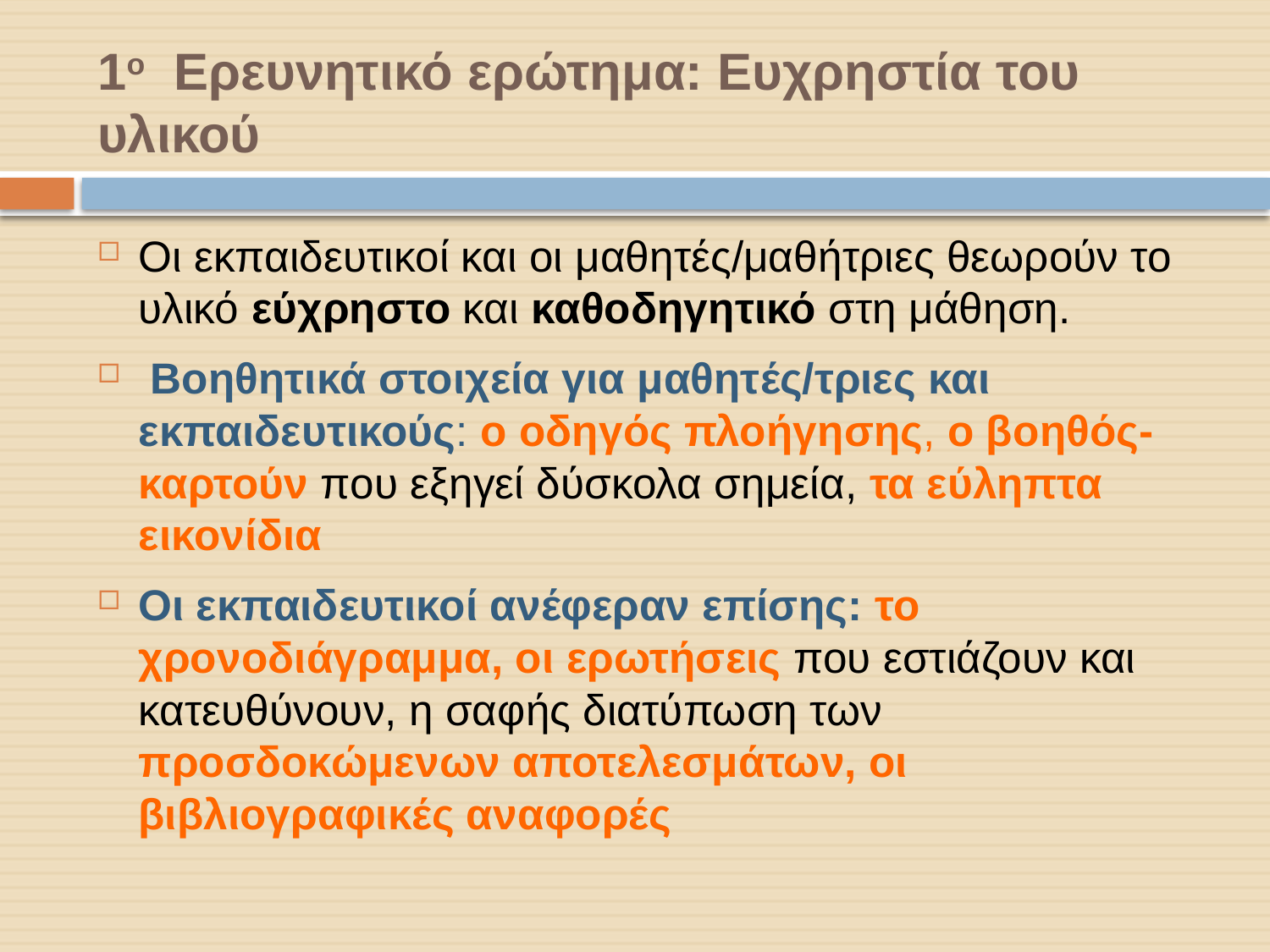

# 1ο  Ερευνητικό ερώτημα: Ευχρηστία του υλικού
Οι εκπαιδευτικοί και οι μαθητές/μαθήτριες θεωρούν το υλικό εύχρηστο και καθοδηγητικό στη μάθηση.
 Βοηθητικά στοιχεία για μαθητές/τριες και εκπαιδευτικούς: ο οδηγός πλοήγησης, ο βοηθός-καρτούν που εξηγεί δύσκολα σημεία, τα εύληπτα εικονίδια
Οι εκπαιδευτικοί ανέφεραν επίσης: το χρονοδιάγραμμα, οι ερωτήσεις που εστιάζουν και κατευθύνουν, η σαφής διατύπωση των προσδοκώμενων αποτελεσμάτων, οι βιβλιογραφικές αναφορές